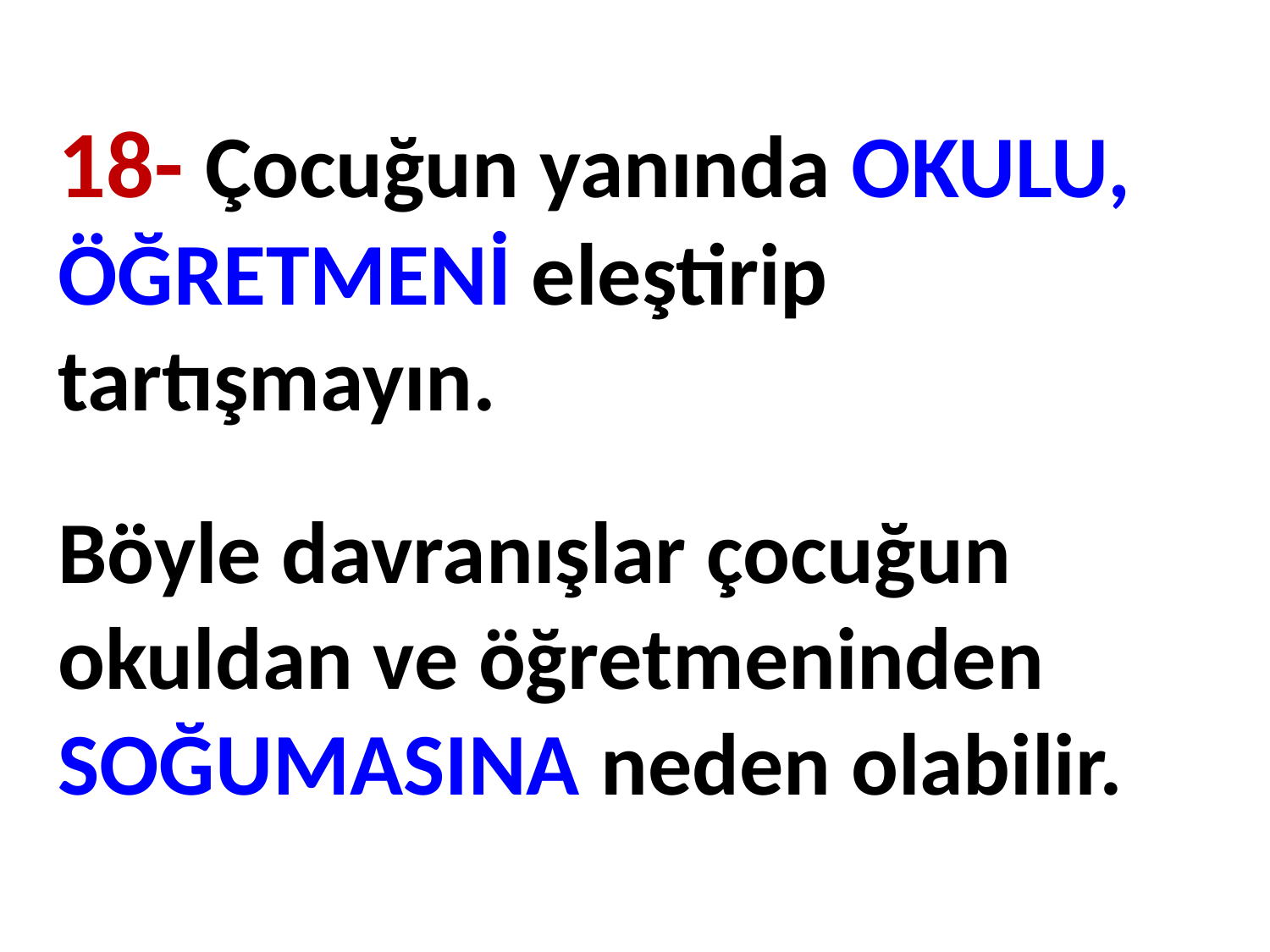

18- Çocuğun yanında OKULU, ÖĞRETMENİ eleştirip tartışmayın.

Böyle davranışlar çocuğun okuldan ve öğretmeninden SOĞUMASINA neden olabilir.